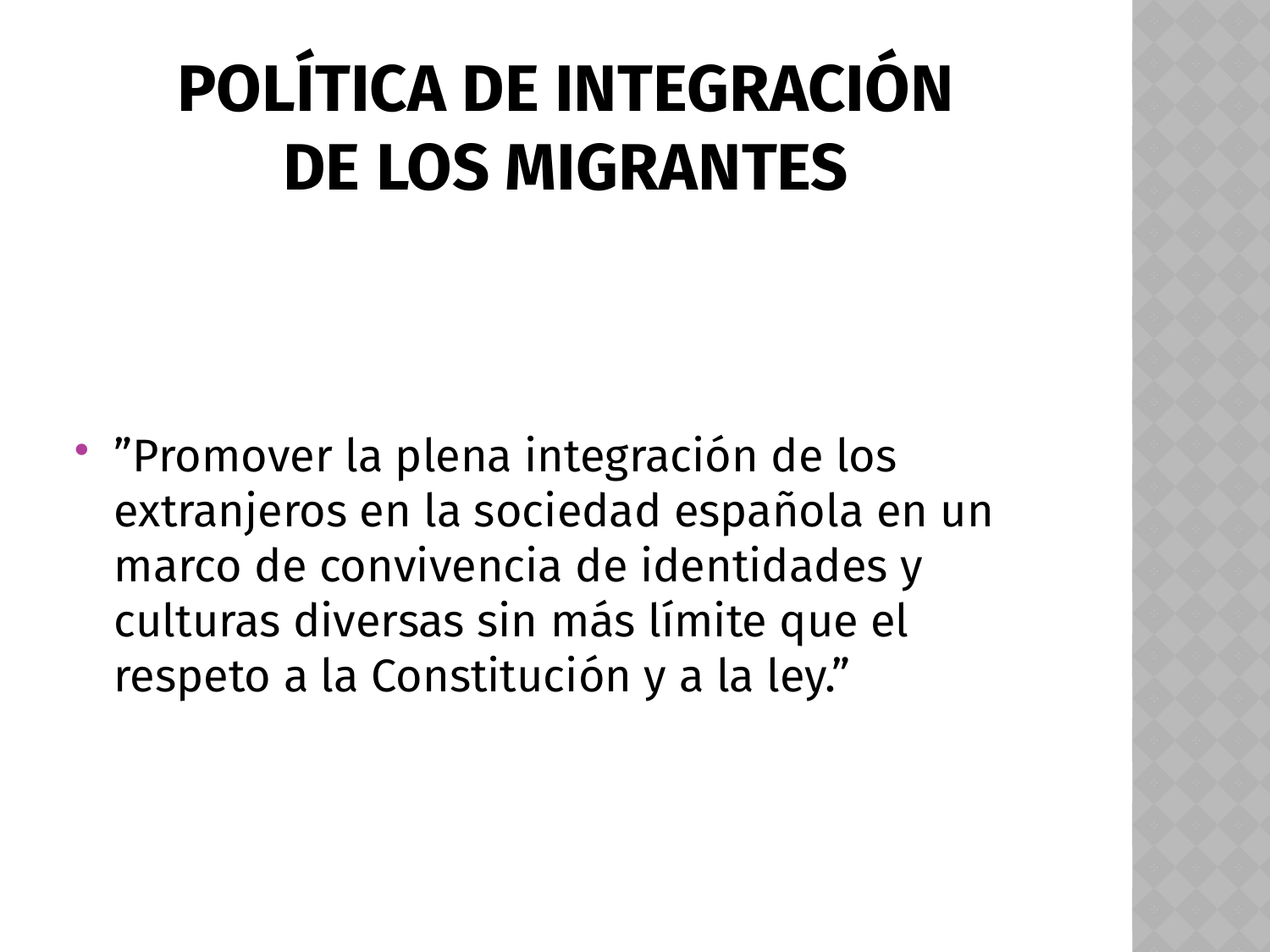

# Política de integración de los migrantes

”Promover la plena integración de los extranjeros en la sociedad española en un marco de convivencia de identidades y culturas diversas sin más límite que el respeto a la Constitución y a la ley.”